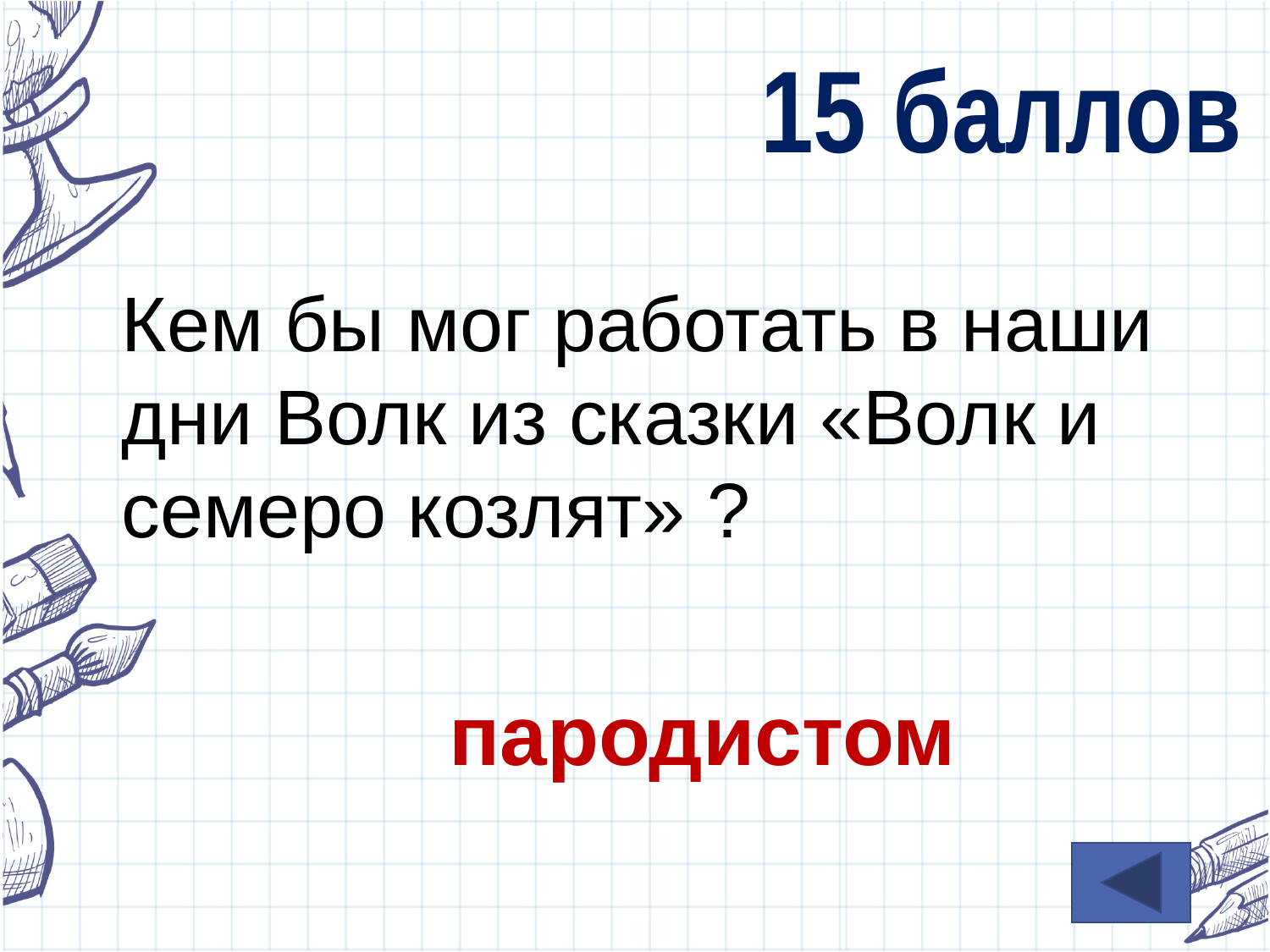

15 баллов
Кем бы мог работать в наши дни Волк из сказки «Волк и семеро козлят» ?
пародистом